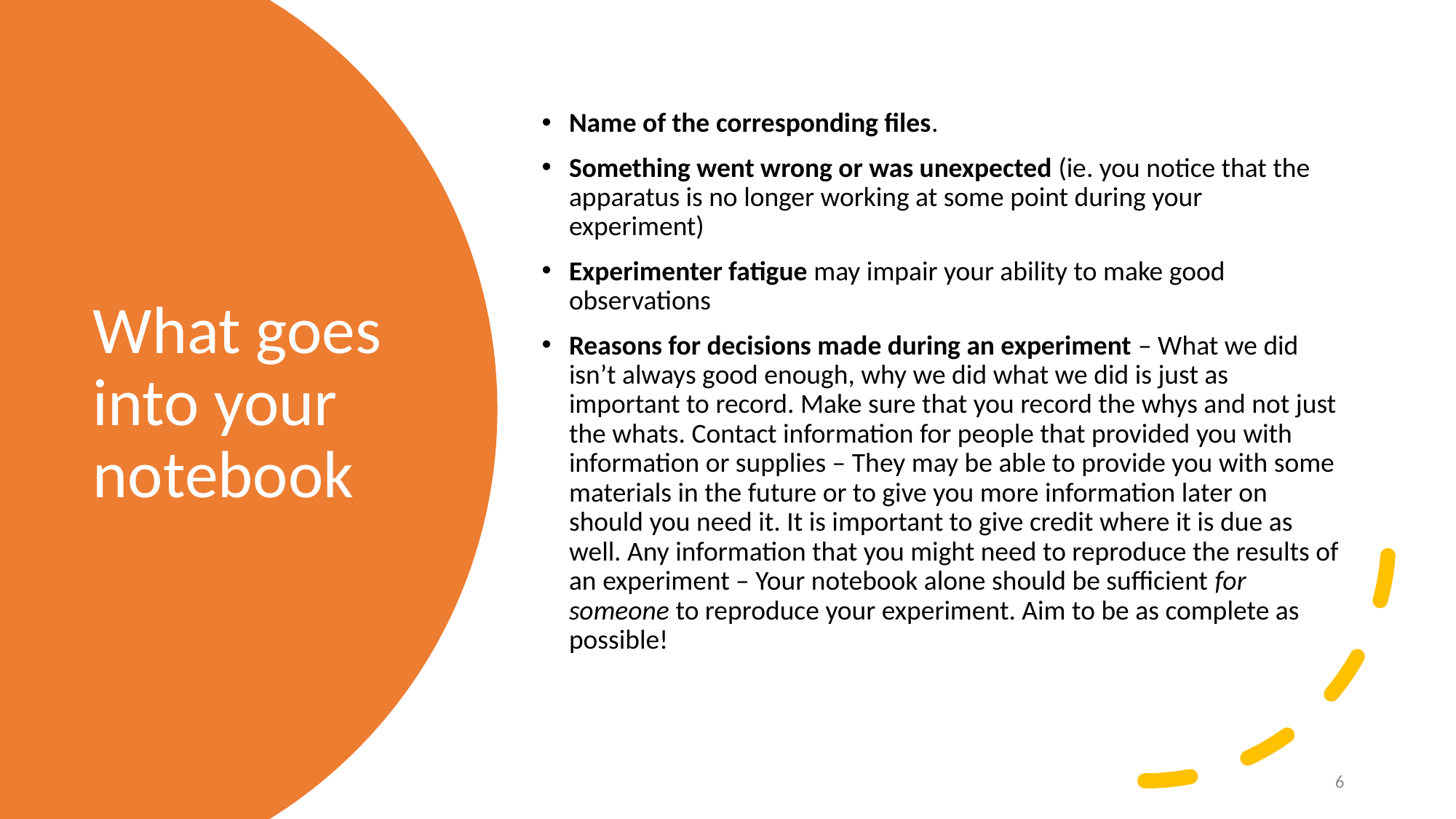

Name of the corresponding files.
Something went wrong or was unexpected (ie. you notice that the apparatus is no longer working at some point during your experiment)
Experimenter fatigue may impair your ability to make good observations
Reasons for decisions made during an experiment – What we did isn’t always good enough, why we did what we did is just as important to record. Make sure that you record the whys and not just the whats. Contact information for people that provided you with information or supplies – They may be able to provide you with some materials in the future or to give you more information later on should you need it. It is important to give credit where it is due as well. Any information that you might need to reproduce the results of an experiment – Your notebook alone should be sufficient for someone to reproduce your experiment. Aim to be as complete as possible!

# What goes into your notebook

6